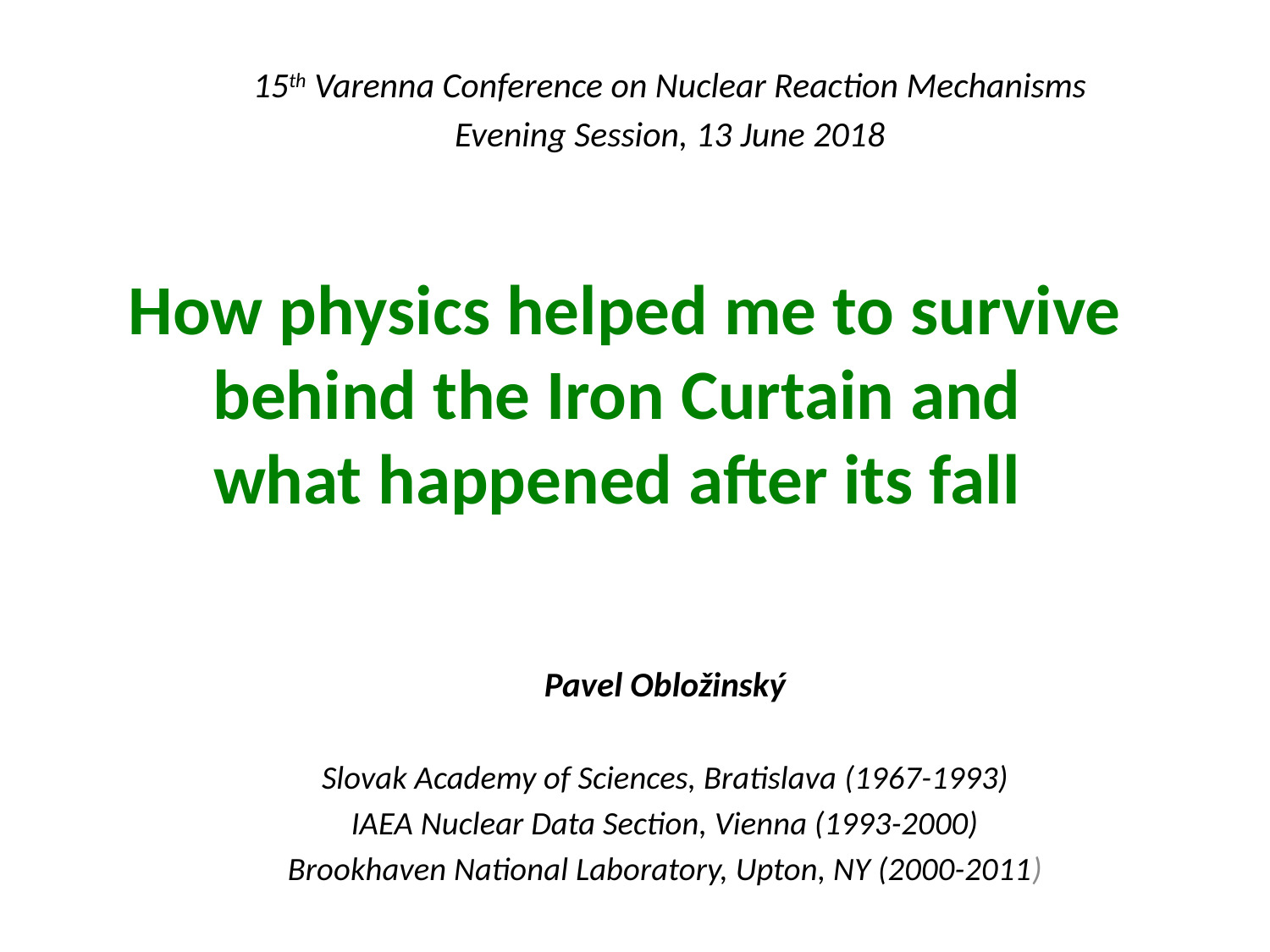

15th Varenna Conference on Nuclear Reaction Mechanisms
Evening Session, 13 June 2018

# How physics helped me to survive behind the Iron Curtain and what happened after its fall
Pavel Obložinský

Slovak Academy of Sciences, Bratislava (1967-1993)
IAEA Nuclear Data Section, Vienna (1993-2000)
Brookhaven National Laboratory, Upton, NY (2000-2011)